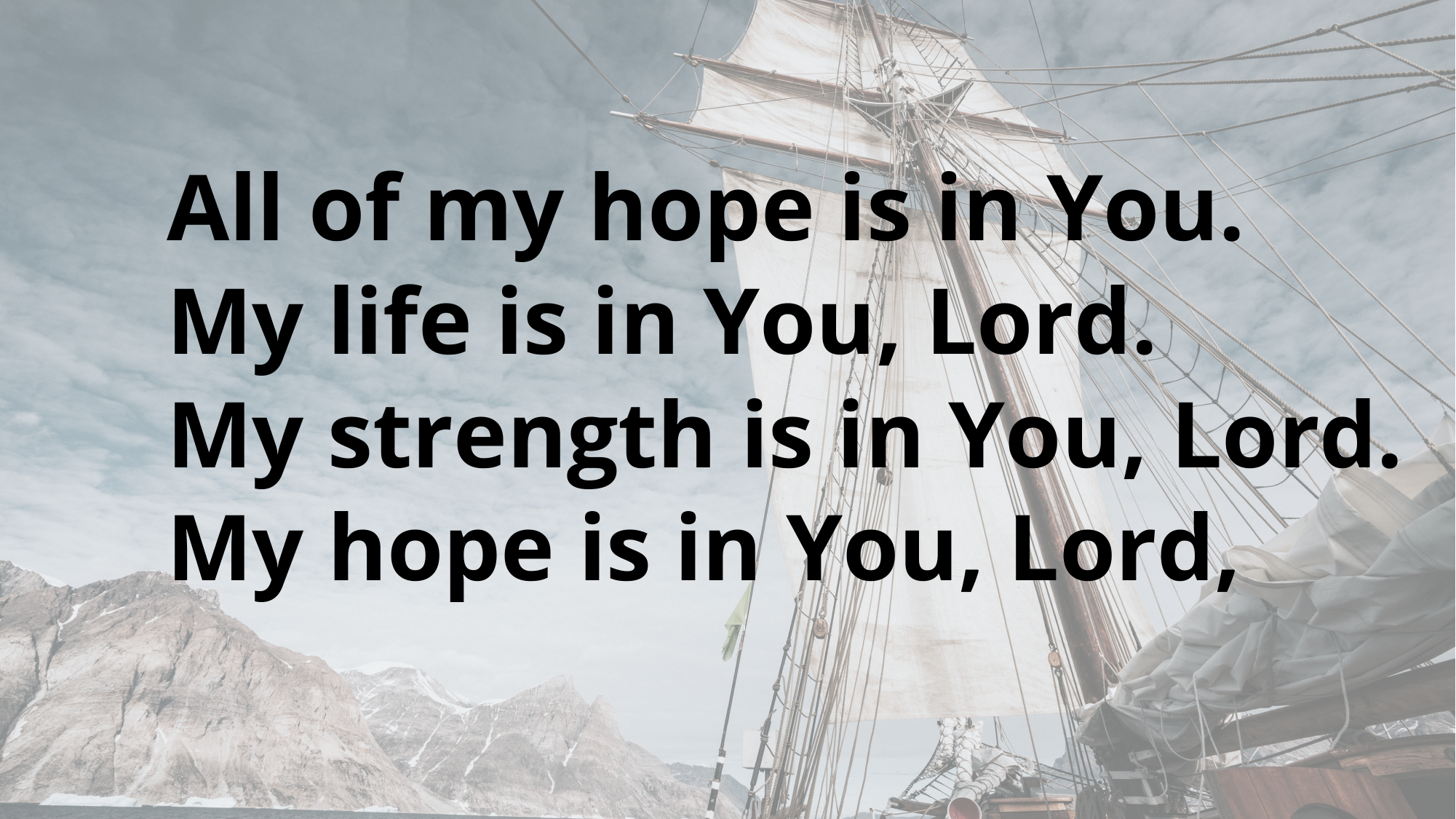

All of my hope is in You.
My life is in You, Lord.
My strength is in You, Lord.
My hope is in You, Lord,